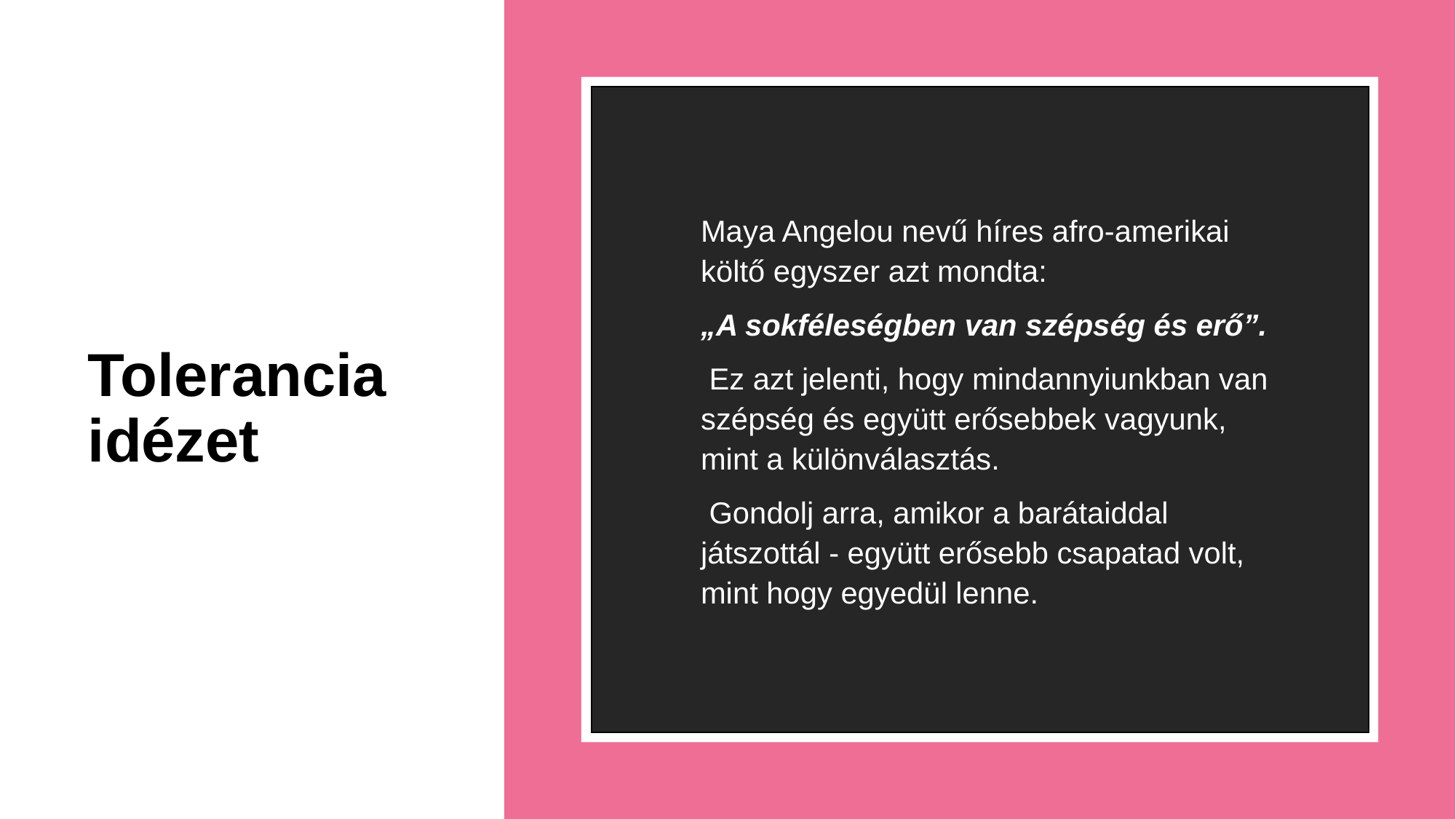

# Tolerancia idézet
Maya Angelou nevű híres afro-amerikai költő egyszer azt mondta:
„A sokféleségben van szépség és erő”.
 Ez azt jelenti, hogy mindannyiunkban van szépség és együtt erősebbek vagyunk, mint a különválasztás.
 Gondolj arra, amikor a barátaiddal játszottál - együtt erősebb csapatad volt, mint hogy egyedül lenne.